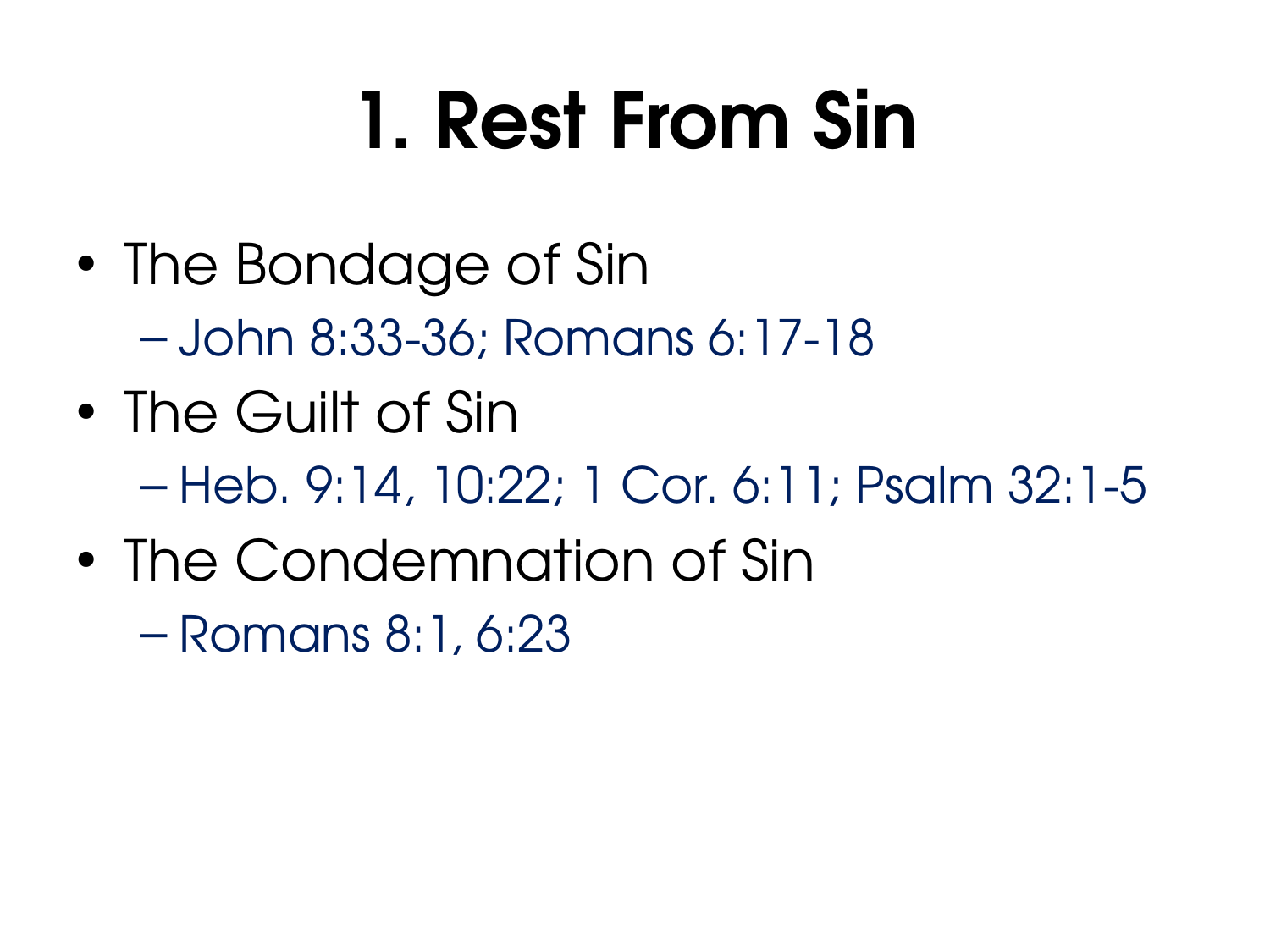

# 1. Rest From Sin
The Bondage of Sin
John 8:33-36; Romans 6:17-18
The Guilt of Sin
Heb. 9:14, 10:22; 1 Cor. 6:11; Psalm 32:1-5
The Condemnation of Sin
Romans 8:1, 6:23